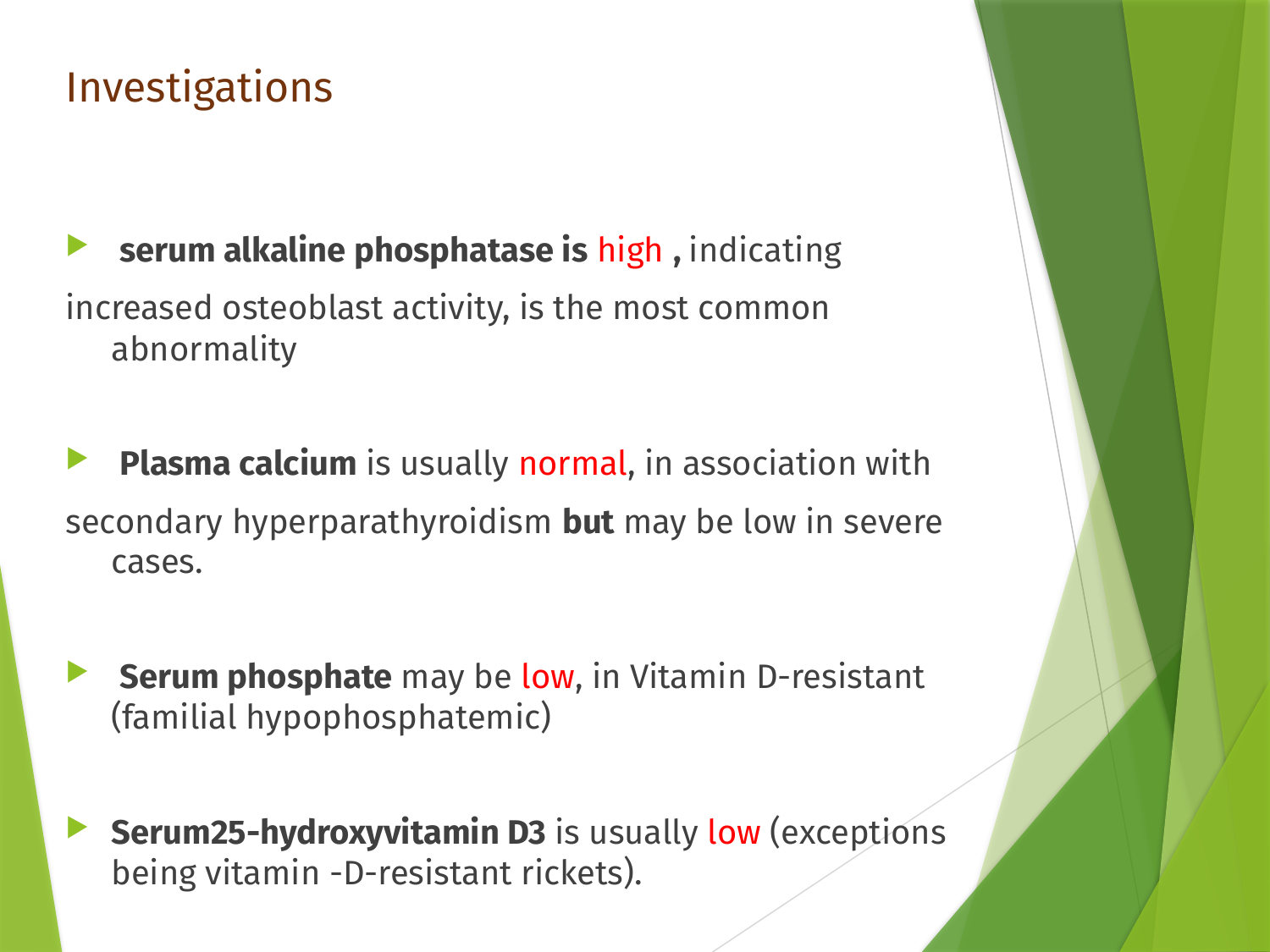

# Investigations
 serum alkaline phosphatase is high , indicating
increased osteoblast activity, is the most common abnormality

 Plasma calcium is usually normal, in association with
secondary hyperparathyroidism but may be low in severe cases.

 Serum phosphate may be low, in Vitamin D-resistant (familial hypophosphatemic)

Serum25-hydroxyvitamin D3 is usually low (exceptions being vitamin -D-resistant rickets).